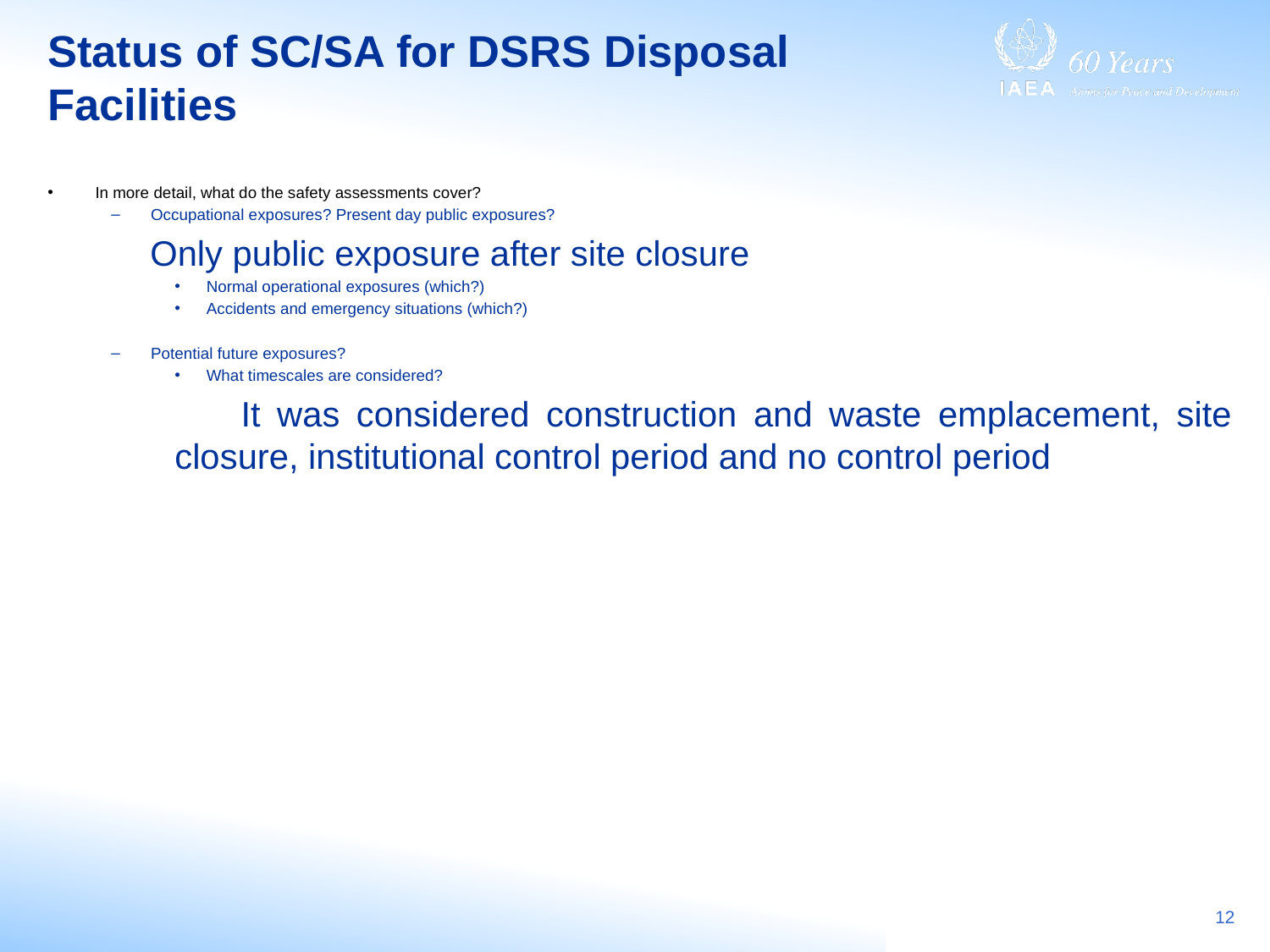

# Status of SC/SA for DSRS Disposal Facilities
In more detail, what do the safety assessments cover?
Occupational exposures? Present day public exposures?
    Only public exposure after site closure
Normal operational exposures (which?)
Accidents and emergency situations (which?)

Potential future exposures?
What timescales are considered?
    It was considered construction and waste emplacement, site closure, institutional control period and no control period

12